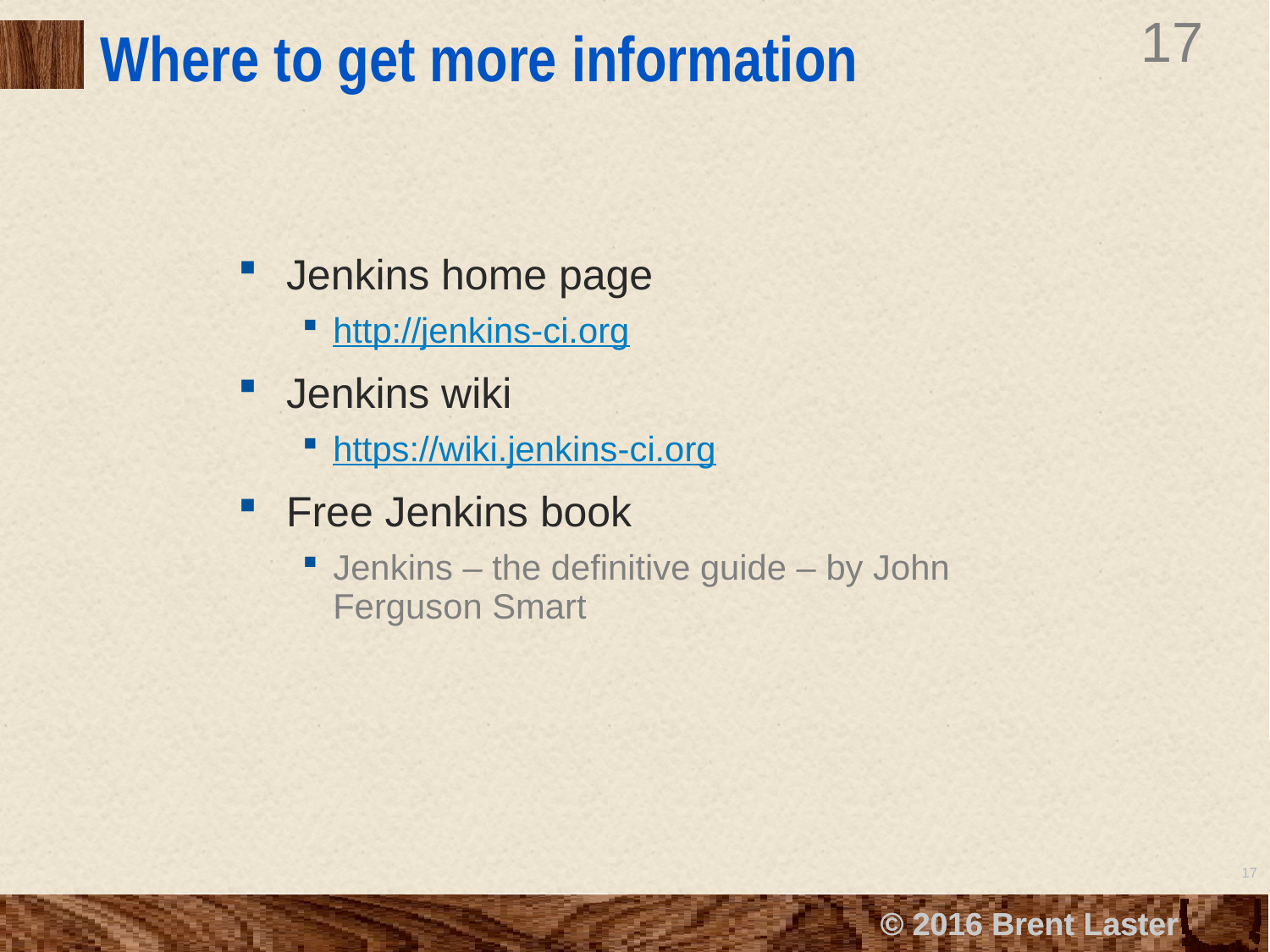

# Where to get more information
Jenkins home page
http://jenkins-ci.org
Jenkins wiki
https://wiki.jenkins-ci.org
Free Jenkins book
Jenkins – the definitive guide – by John Ferguson Smart